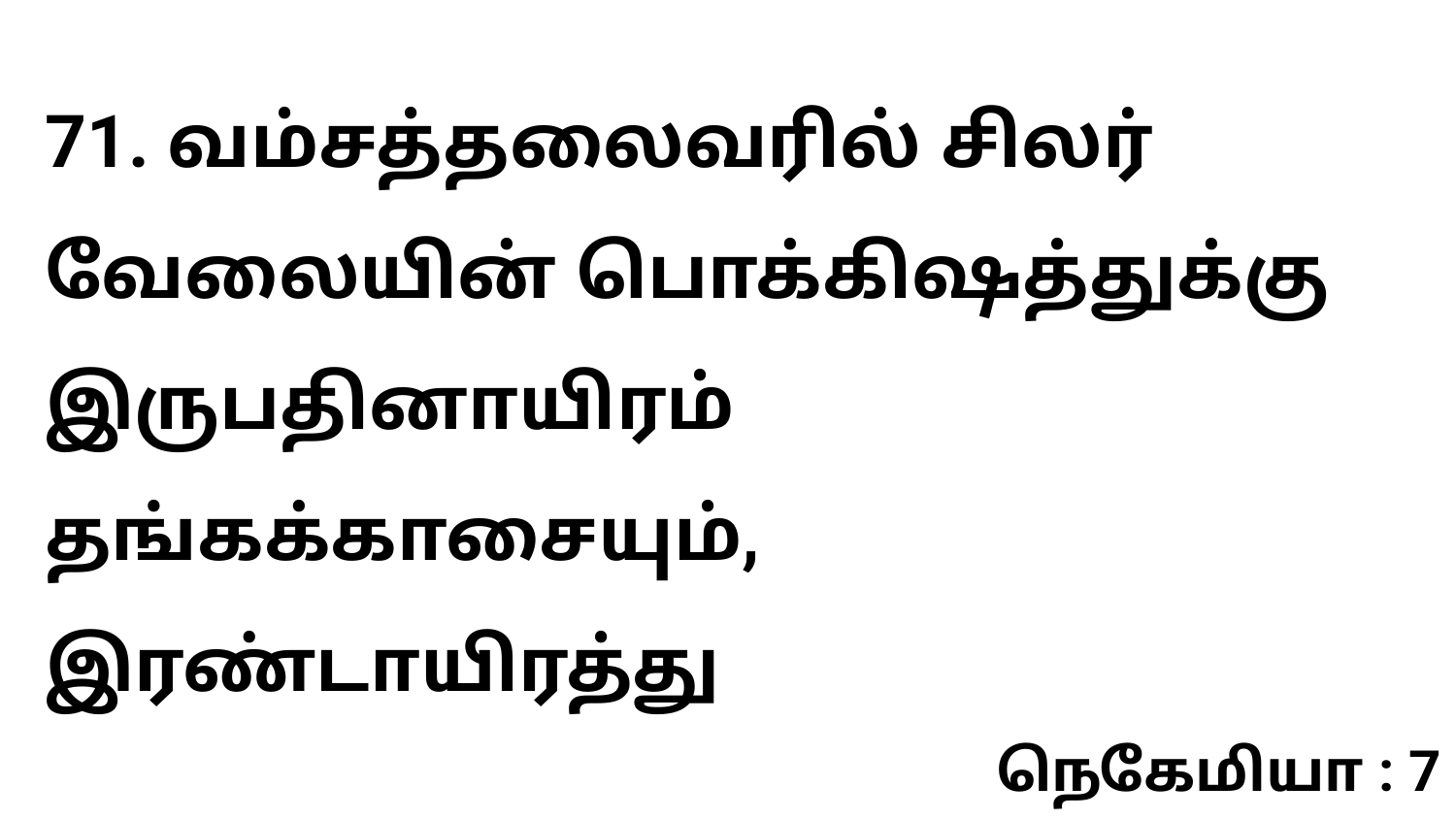

71. வம்சத்தலைவரில் சிலர் வேலையின் பொக்கிஷத்துக்கு இருபதினாயிரம் தங்கக்காசையும், இரண்டாயிரத்து
நெகேமியா : 7